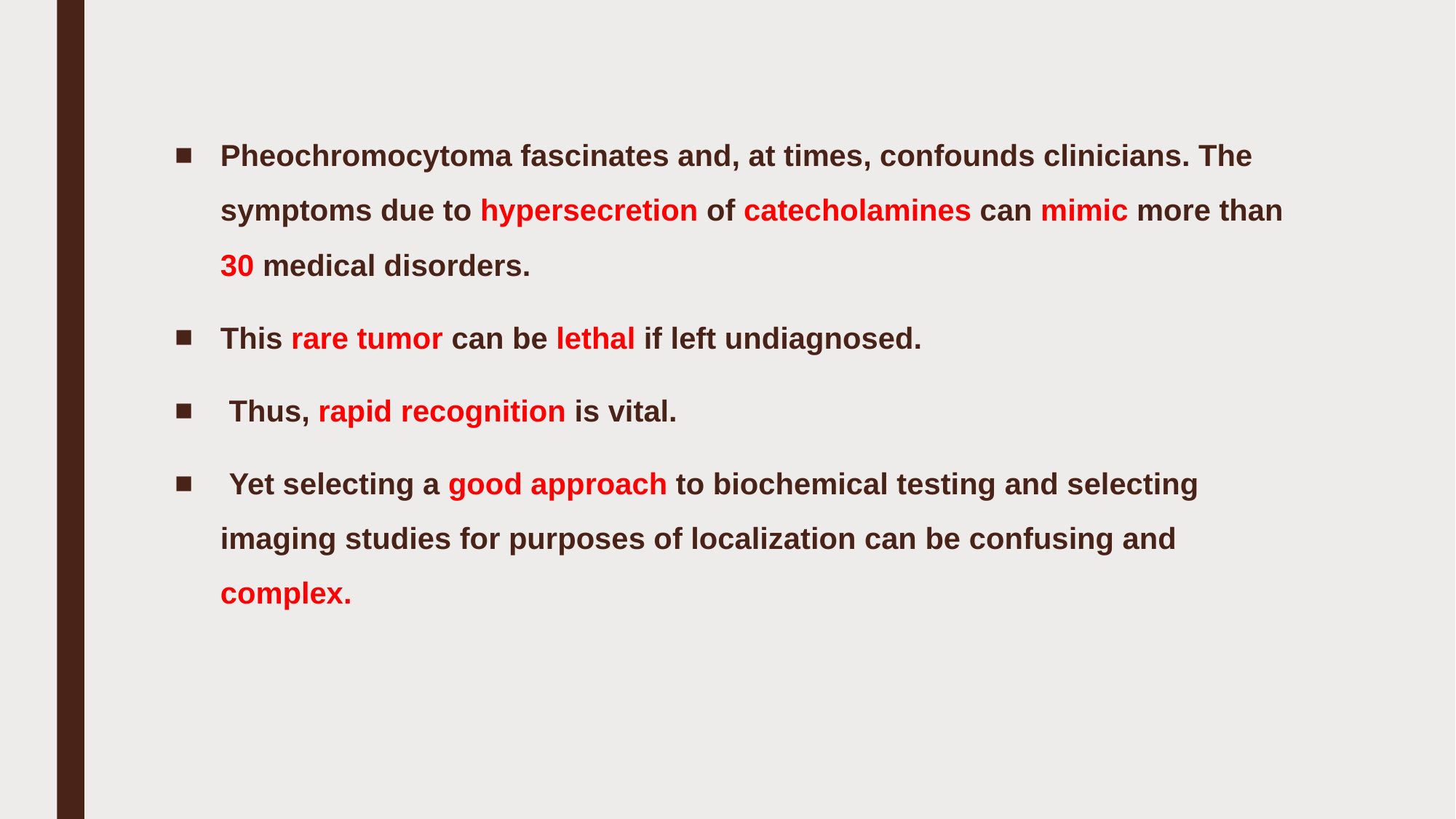

#
Pheochromocytoma fascinates and, at times, confounds clinicians. The symptoms due to hypersecretion of catecholamines can mimic more than 30 medical disorders.
This rare tumor can be lethal if left undiagnosed.
 Thus, rapid recognition is vital.
 Yet selecting a good approach to biochemical testing and selecting imaging studies for purposes of localization can be confusing and complex.